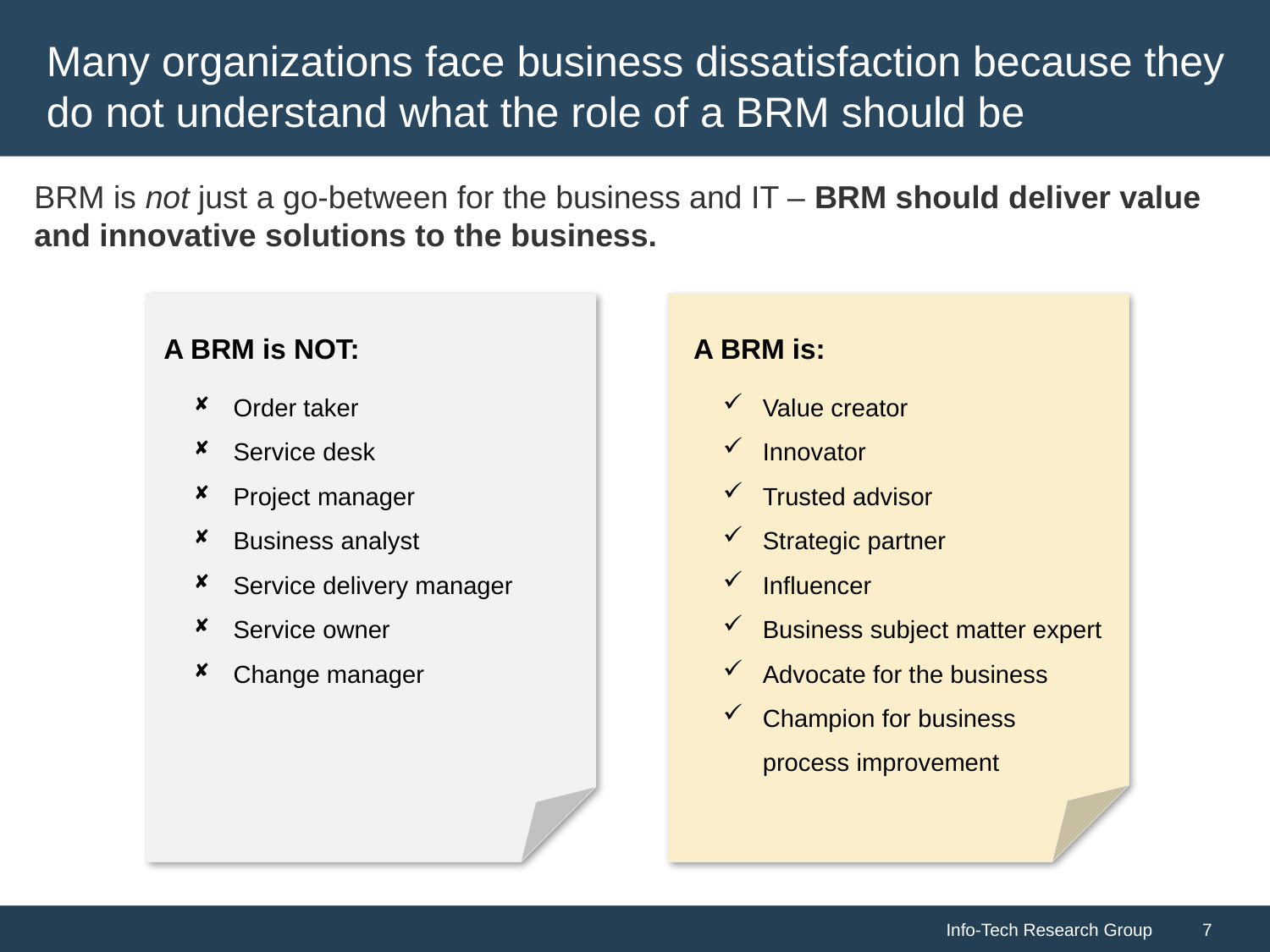

# Many organizations face business dissatisfaction because they do not understand what the role of a BRM should be
BRM is not just a go-between for the business and IT – BRM should deliver value and innovative solutions to the business.

A BRM is NOT:
A BRM is:
Order taker
Service desk
Project manager
Business analyst
Service delivery manager
Service owner
Change manager

Value creator
Innovator
Trusted advisor
Strategic partner
Influencer
Business subject matter expert
Advocate for the business
Champion for business process improvement